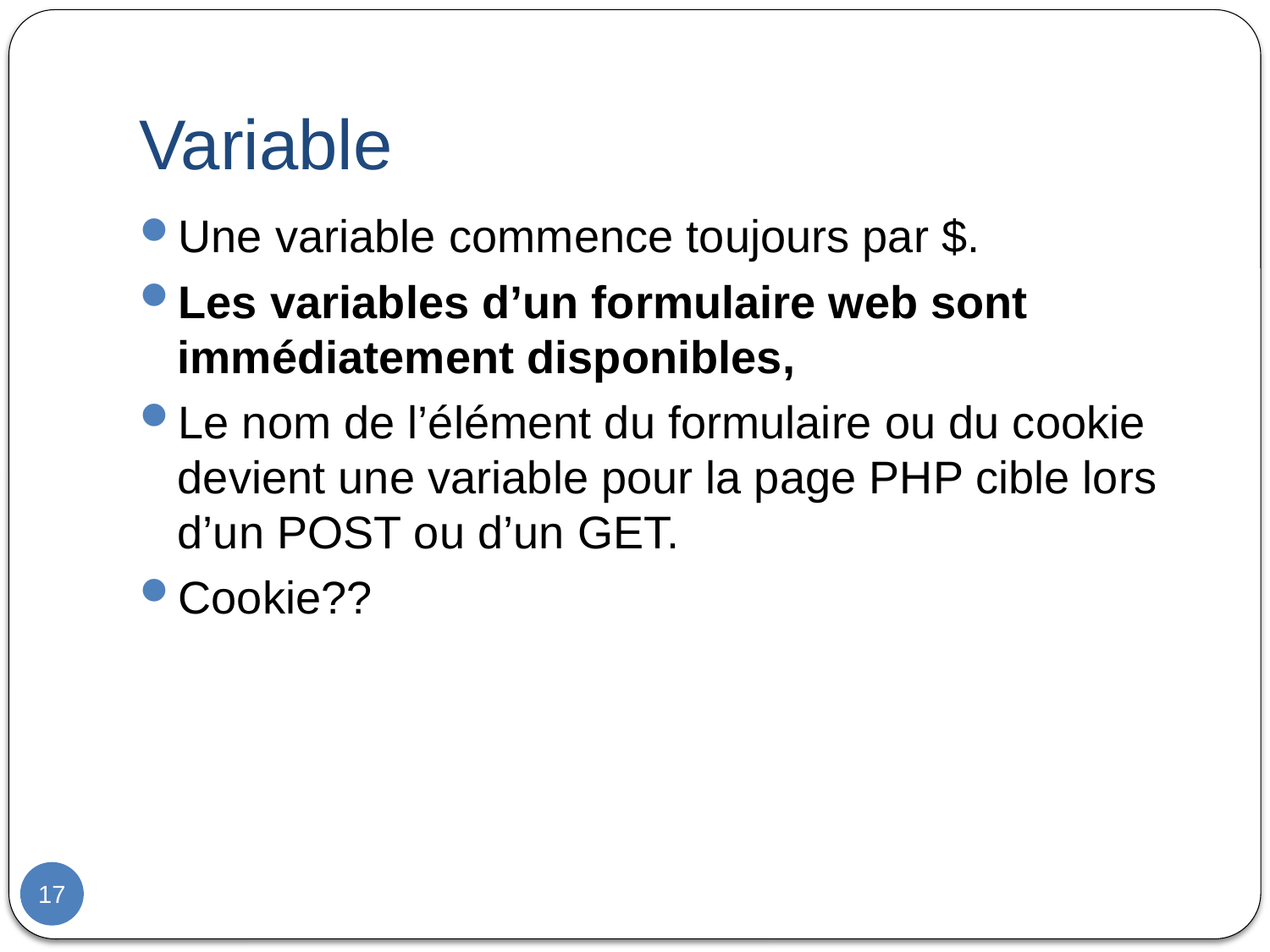

# Variable
Une variable commence toujours par $.
Les variables d’un formulaire web sont immédiatement disponibles,
Le nom de l’élément du formulaire ou du cookie devient une variable pour la page PHP cible lors d’un POST ou d’un GET.
Cookie??
17